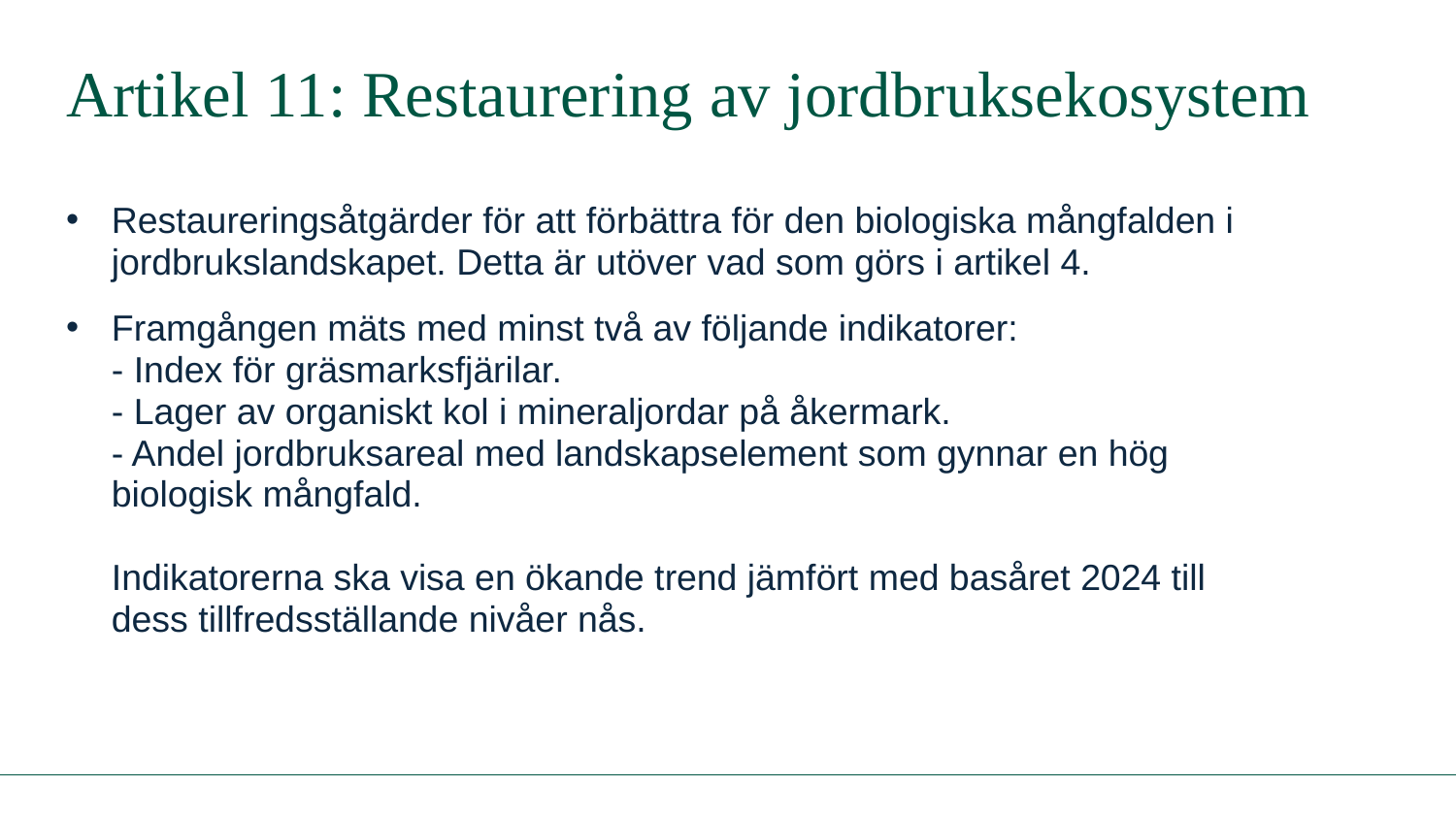

# Artikel 11: Restaurering av jordbruksekosystem
Restaureringsåtgärder för att förbättra för den biologiska mångfalden i jordbrukslandskapet. Detta är utöver vad som görs i artikel 4.
Framgången mäts med minst två av följande indikatorer:
- Index för gräsmarksfjärilar.
- Lager av organiskt kol i mineraljordar på åkermark.
- Andel jordbruksareal med landskapselement som gynnar en hög biologisk mångfald.
Indikatorerna ska visa en ökande trend jämfört med basåret 2024 till dess tillfredsställande nivåer nås.